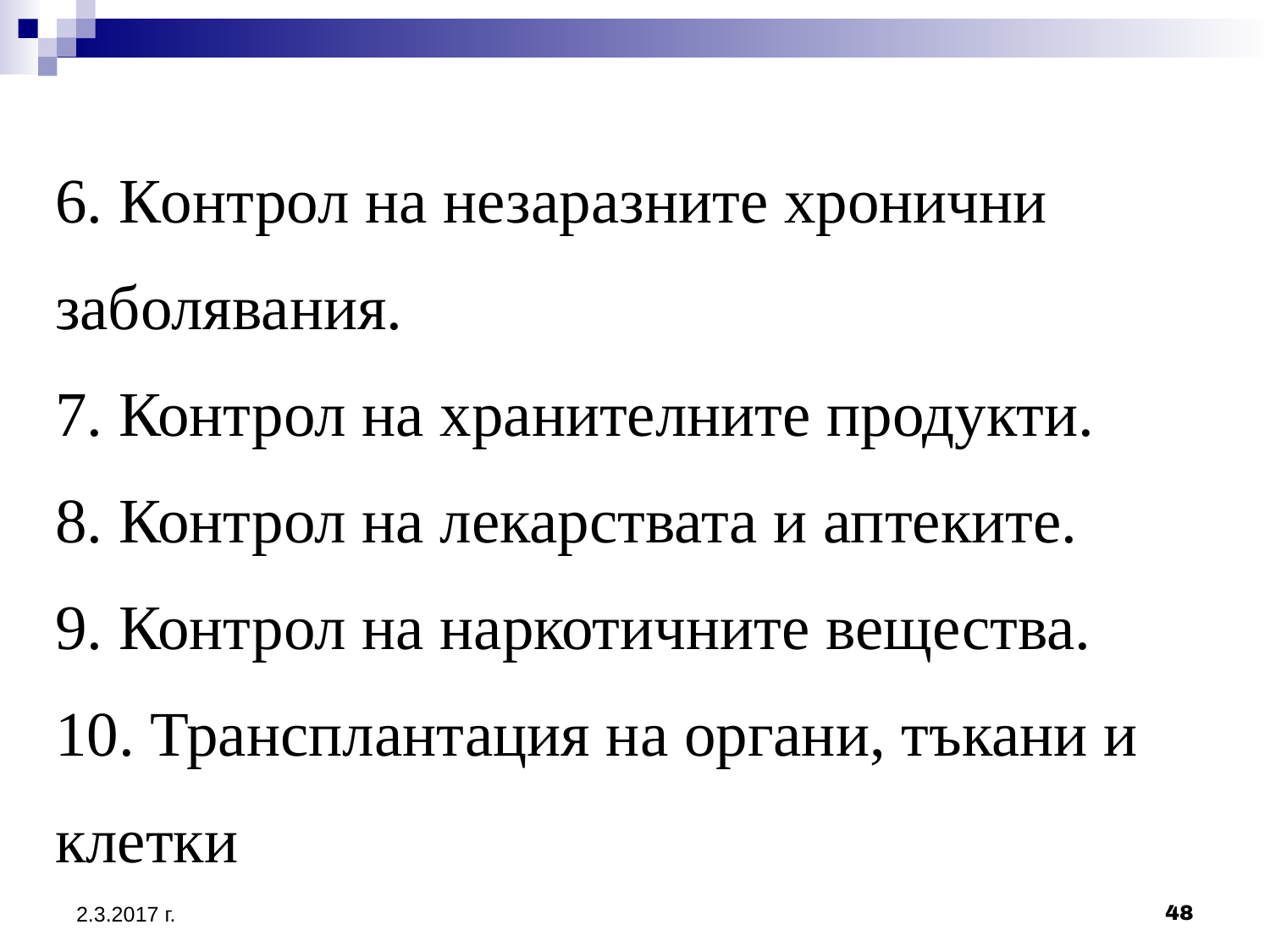

# 6. Контрол на незаразните хронични заболявания. 7. Контрол на хранителните продукти. 8. Контрол на лекарствата и аптеките. 9. Контрол на наркотичните вещества. 10. Трансплантация на органи, тъкани и клетки
2.3.2017 г.
48